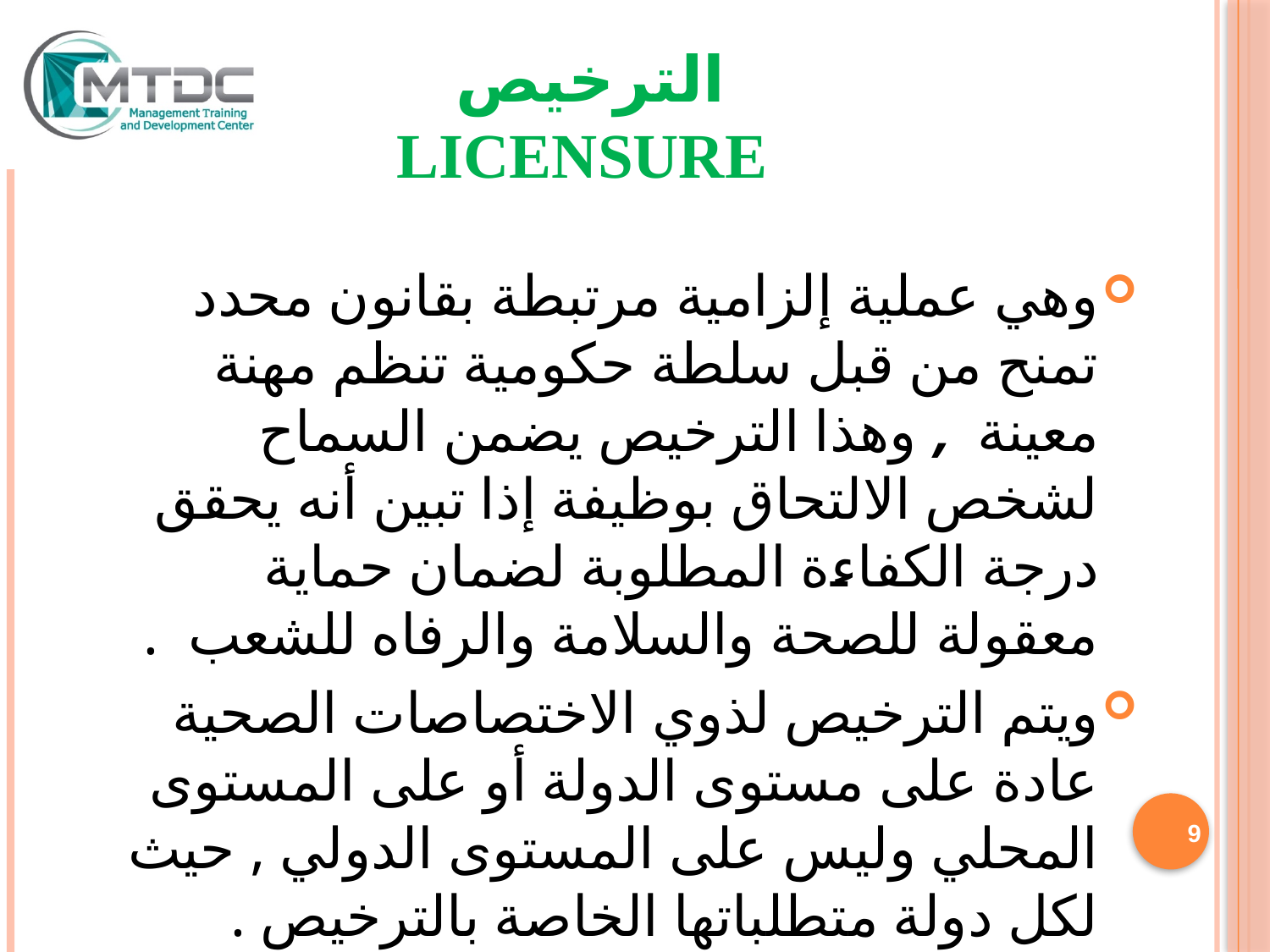

# الترخيص Licensure
وهي عملية إلزامية مرتبطة بقانون محدد تمنح من قبل سلطة حكومية تنظم مهنة معينة  , وهذا الترخيص يضمن السماح  لشخص الالتحاق بوظيفة إذا تبين أنه يحقق درجة الكفاءة المطلوبة لضمان حماية معقولة للصحة والسلامة والرفاه للشعب  .
ويتم الترخيص لذوي الاختصاصات الصحية عادة على مستوى الدولة أو على المستوى المحلي وليس على المستوى الدولي , حيث لكل دولة متطلباتها الخاصة بالترخيص .

MTDC/NQDS/17/04
9